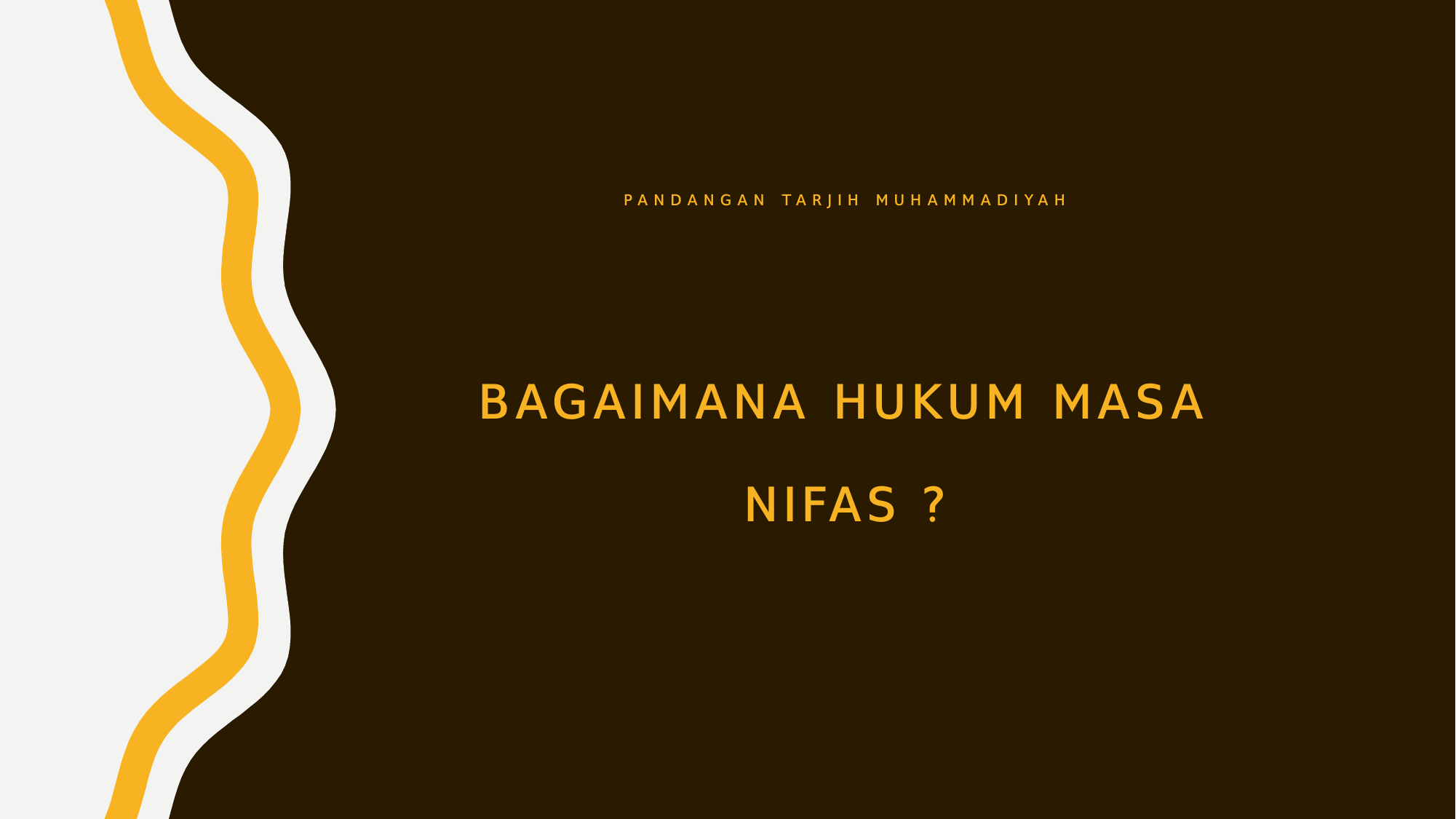

Pandangan tarjih Muhammadiyah

BAGAIMANA HUKUM MASA NIFAS ?